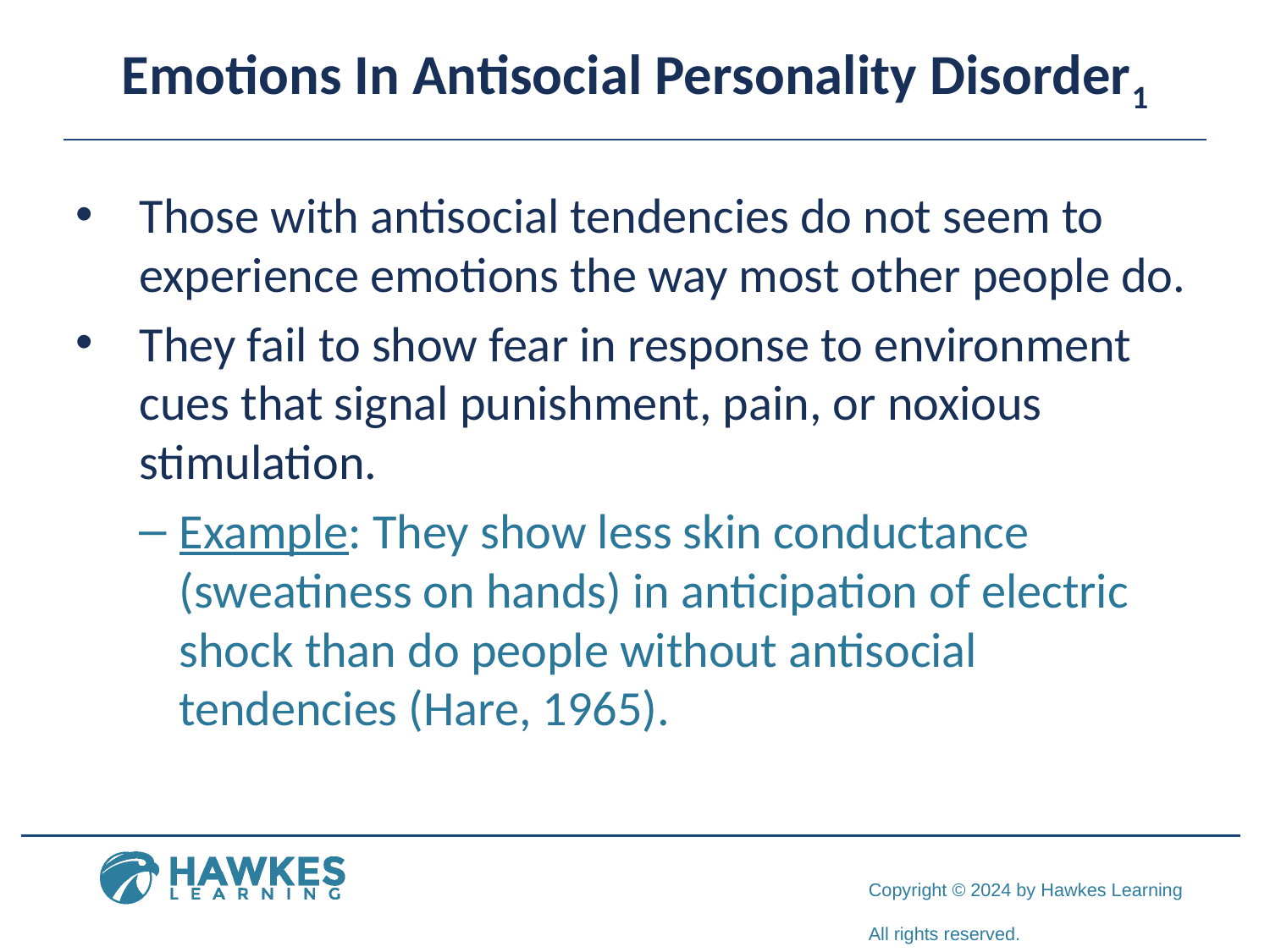

# Emotions In Antisocial Personality Disorder1
Those with antisocial tendencies do not seem to experience emotions the way most other people do.
They fail to show fear in response to environment cues that signal punishment, pain, or noxious stimulation.
Example: They show less skin conductance (sweatiness on hands) in anticipation of electric shock than do people without antisocial tendencies (Hare, 1965).